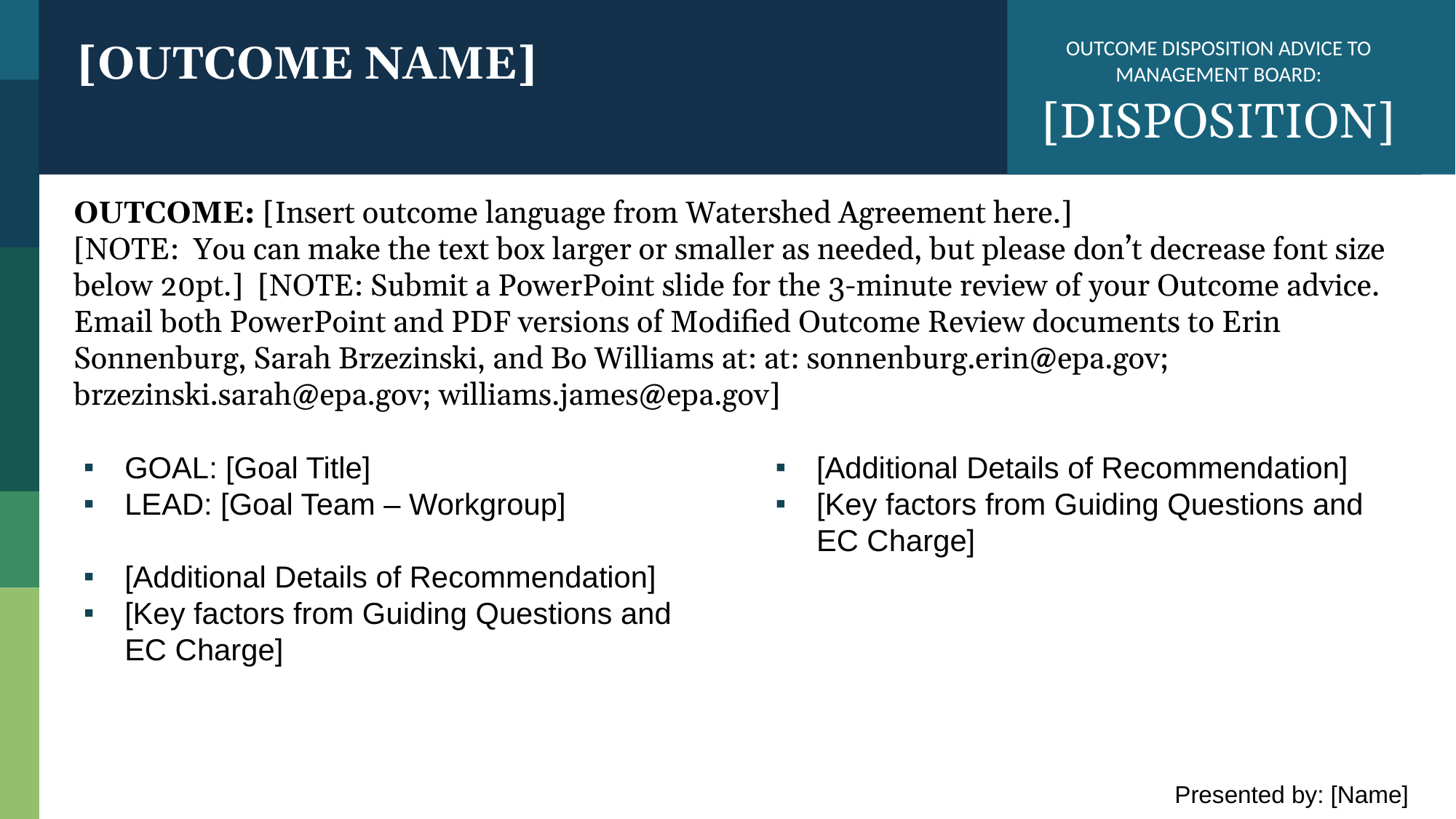

[OUTCOME NAME]
OUTCOME DISPOSITION ADVICE TO MANAGEMENT BOARD: [DISPOSITION]
OUTCOME: [Insert outcome language from Watershed Agreement here.]
[NOTE:  You can make the text box larger or smaller as needed, but please don’t decrease font size below 20pt.]  [NOTE: Submit a PowerPoint slide for the 3-minute review of your Outcome advice. Email both PowerPoint and PDF versions of Modified Outcome Review documents to Erin Sonnenburg, Sarah Brzezinski, and Bo Williams at: at: sonnenburg.erin@epa.gov; brzezinski.sarah@epa.gov; williams.james@epa.gov]
GOAL: [Goal Title]
LEAD: [Goal Team – Workgroup]

[Additional Details of Recommendation]
[Key factors from Guiding Questions and EC Charge]

[Additional Details of Recommendation]
[Key factors from Guiding Questions and EC Charge]

Presented by: [Name]